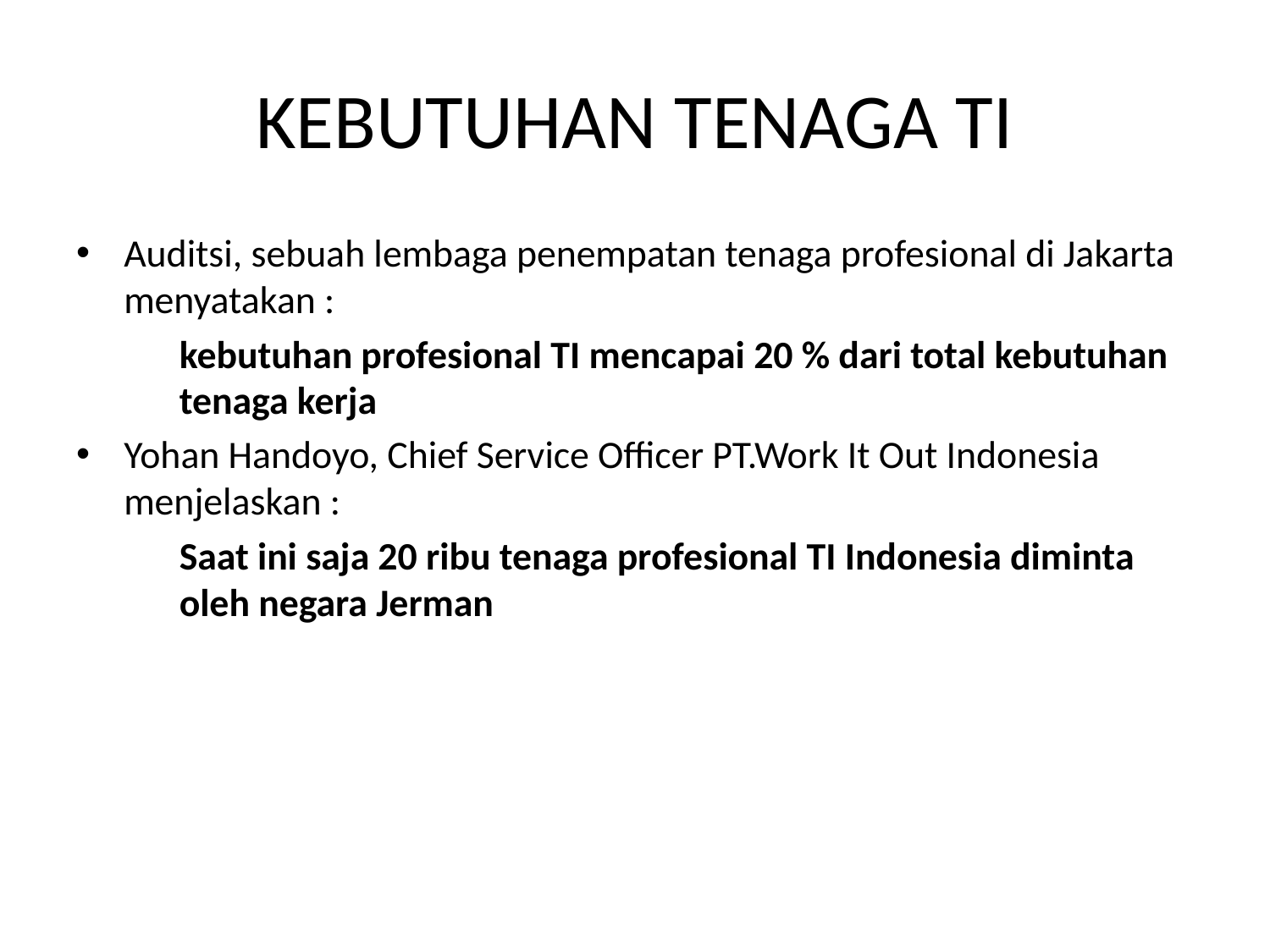

# KEBUTUHAN TENAGA TI
Auditsi, sebuah lembaga penempatan tenaga profesional di Jakarta menyatakan :
	kebutuhan profesional TI mencapai 20 % dari total kebutuhan tenaga kerja
Yohan Handoyo, Chief Service Officer PT.Work It Out Indonesia menjelaskan :
	Saat ini saja 20 ribu tenaga profesional TI Indonesia diminta oleh negara Jerman